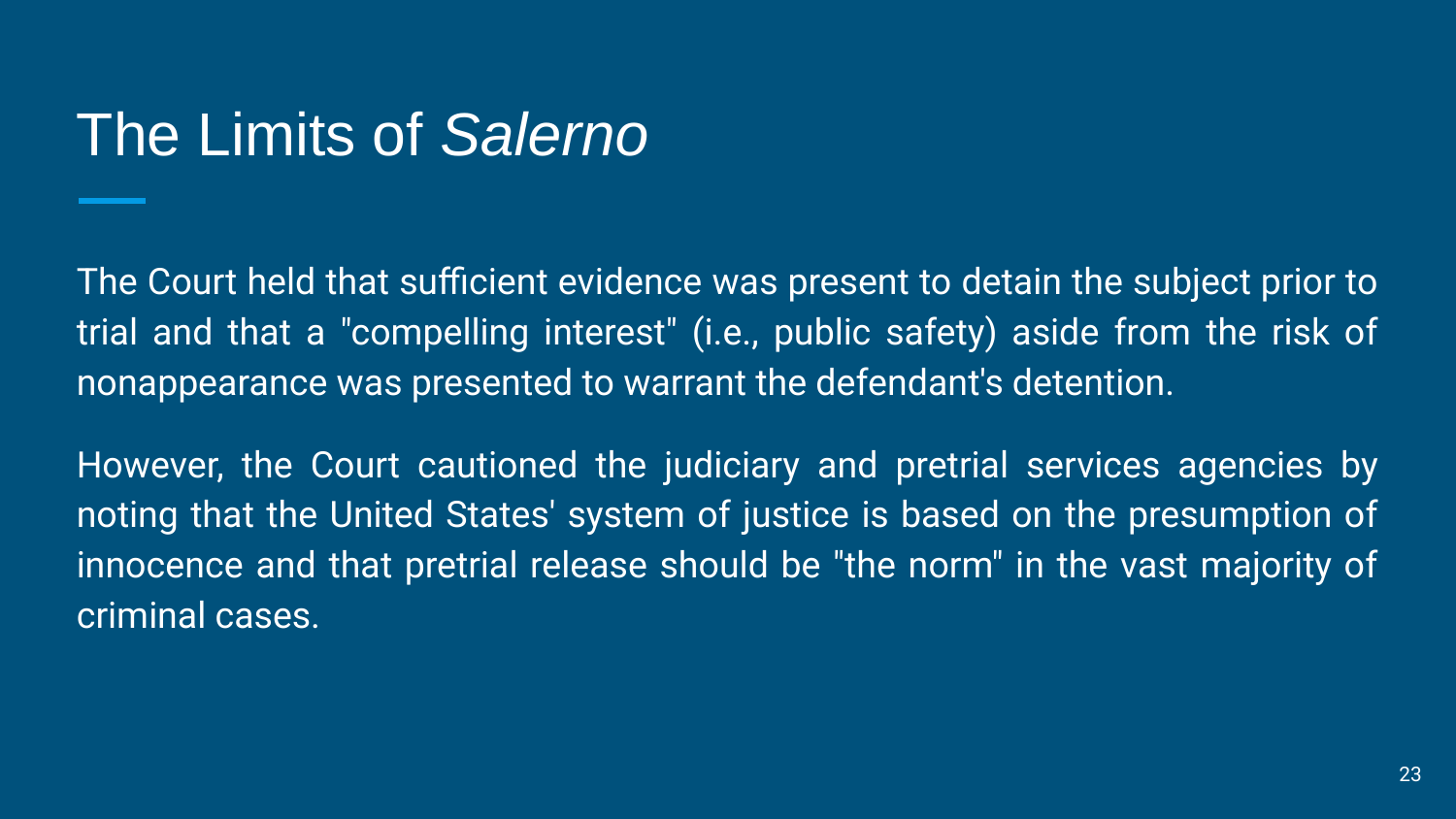

# The Limits of Salerno
The Court held that sufficient evidence was present to detain the subject prior to trial and that a "compelling interest" (i.e., public safety) aside from the risk of nonappearance was presented to warrant the defendant's detention.
However, the Court cautioned the judiciary and pretrial services agencies by noting that the United States' system of justice is based on the presumption of innocence and that pretrial release should be "the norm" in the vast majority of criminal cases.
23